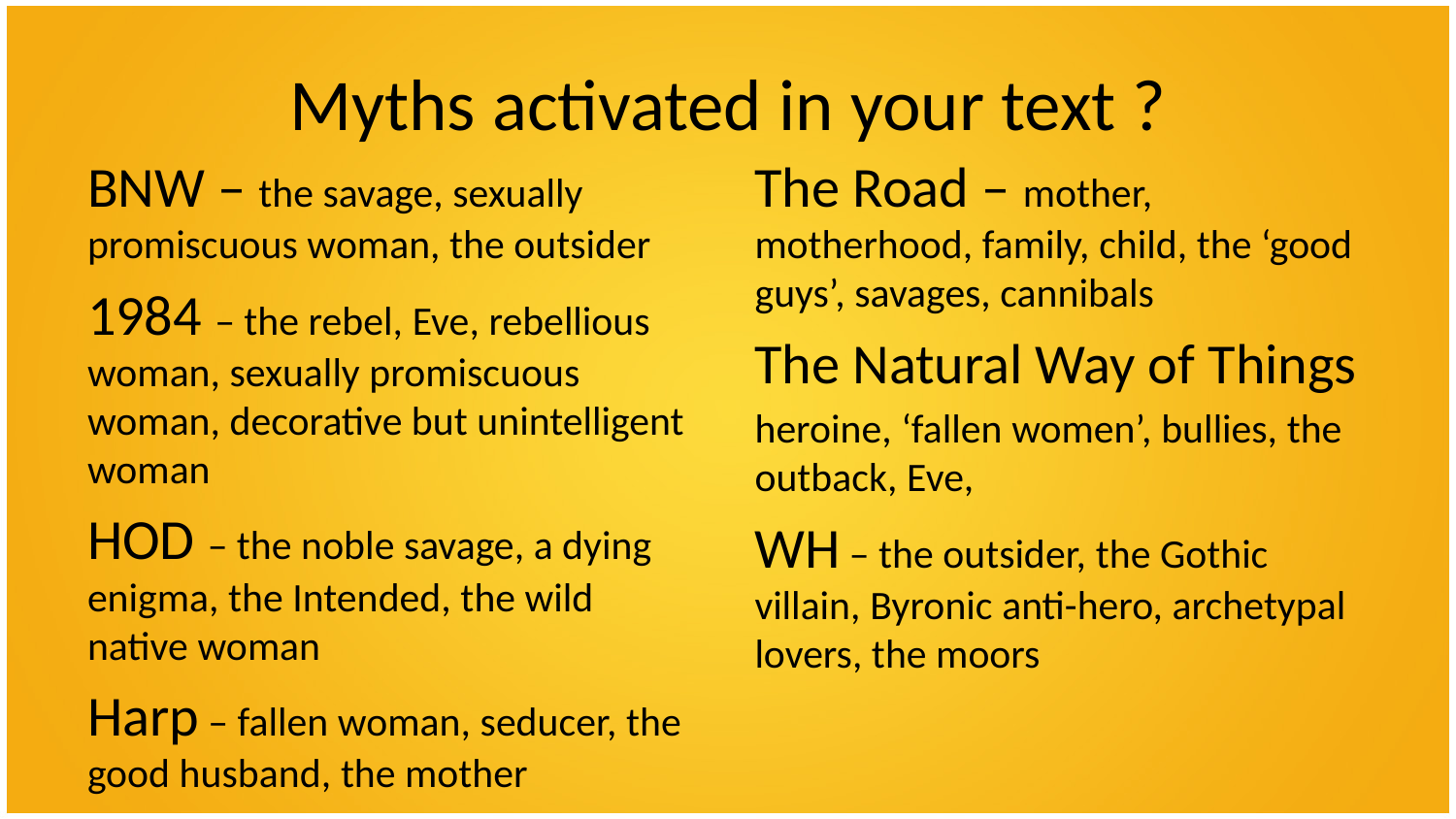

# Myths activated in your text ?
BNW – the savage, sexually promiscuous woman, the outsider
1984 – the rebel, Eve, rebellious woman, sexually promiscuous woman, decorative but unintelligent woman
HOD – the noble savage, a dying enigma, the Intended, the wild native woman
Harp – fallen woman, seducer, the good husband, the mother
The Road – mother, motherhood, family, child, the ‘good guys’, savages, cannibals
The Natural Way of Things
heroine, ‘fallen women’, bullies, the outback, Eve,
WH – the outsider, the Gothic villain, Byronic anti-hero, archetypal lovers, the moors